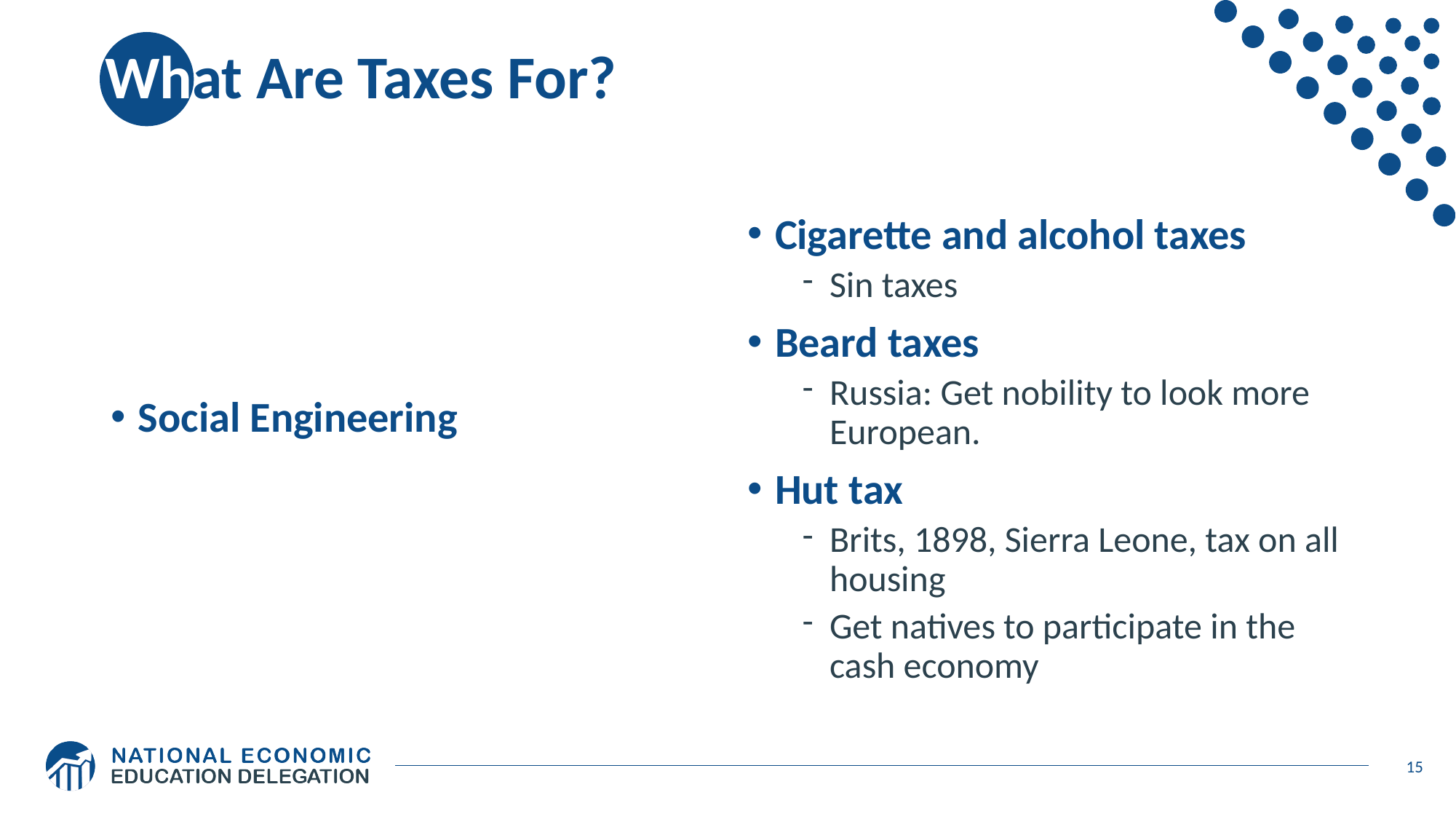

# What Are Taxes For?
Social Engineering

Cigarette and alcohol taxes
Sin taxes
Beard taxes
Russia: Get nobility to look more European.
Hut tax
Brits, 1898, Sierra Leone, tax on all housing
Get natives to participate in the cash economy
15